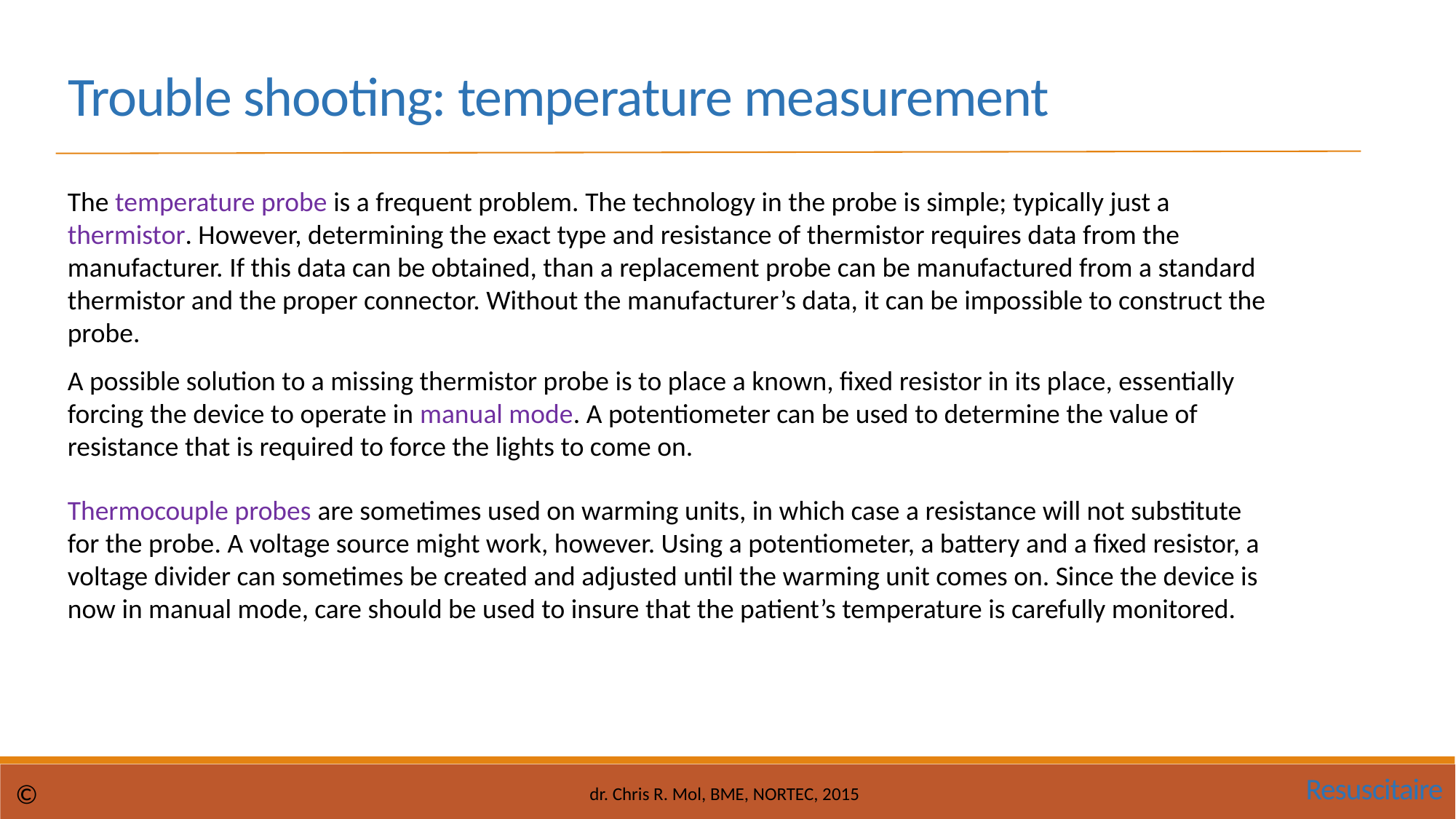

Trouble shooting: temperature measurement
The temperature probe is a frequent problem. The technology in the probe is simple; typically just a thermistor. However, determining the exact type and resistance of thermistor requires data from the manufacturer. If this data can be obtained, than a replacement probe can be manufactured from a standard thermistor and the proper connector. Without the manufacturer’s data, it can be impossible to construct the probe.
A possible solution to a missing thermistor probe is to place a known, fixed resistor in its place, essentially forcing the device to operate in manual mode. A potentiometer can be used to determine the value of resistance that is required to force the lights to come on.
Thermocouple probes are sometimes used on warming units, in which case a resistance will not substitute for the probe. A voltage source might work, however. Using a potentiometer, a battery and a fixed resistor, a voltage divider can sometimes be created and adjusted until the warming unit comes on. Since the device is now in manual mode, care should be used to insure that the patient’s temperature is carefully monitored.
Resuscitaire
©
dr. Chris R. Mol, BME, NORTEC, 2015